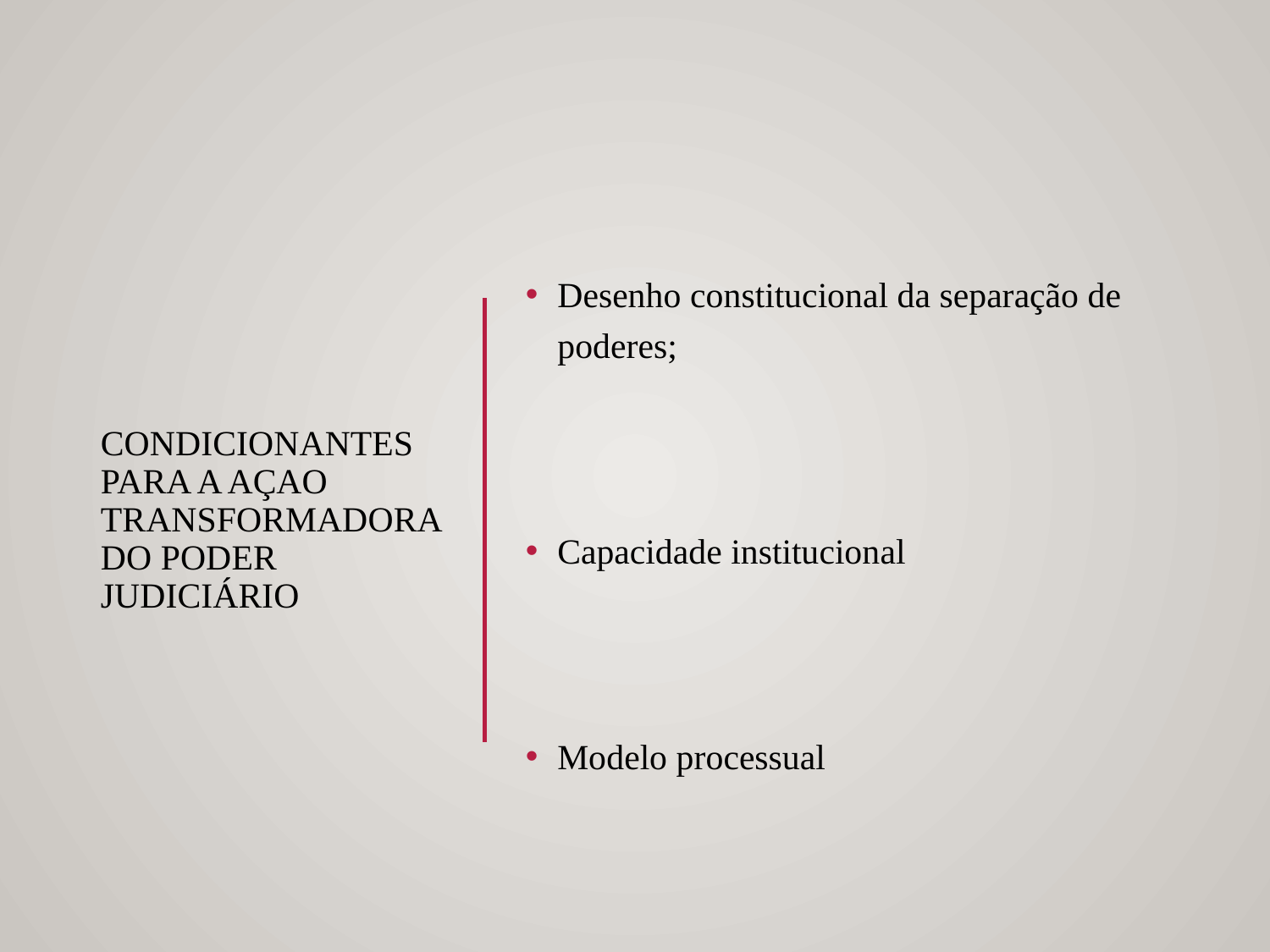

# Condicionantes PARA A AÇAO TRANSFORMADORA DO PODER JUDICIÁRIO
Desenho constitucional da separação de poderes;

Capacidade institucional

Modelo processual